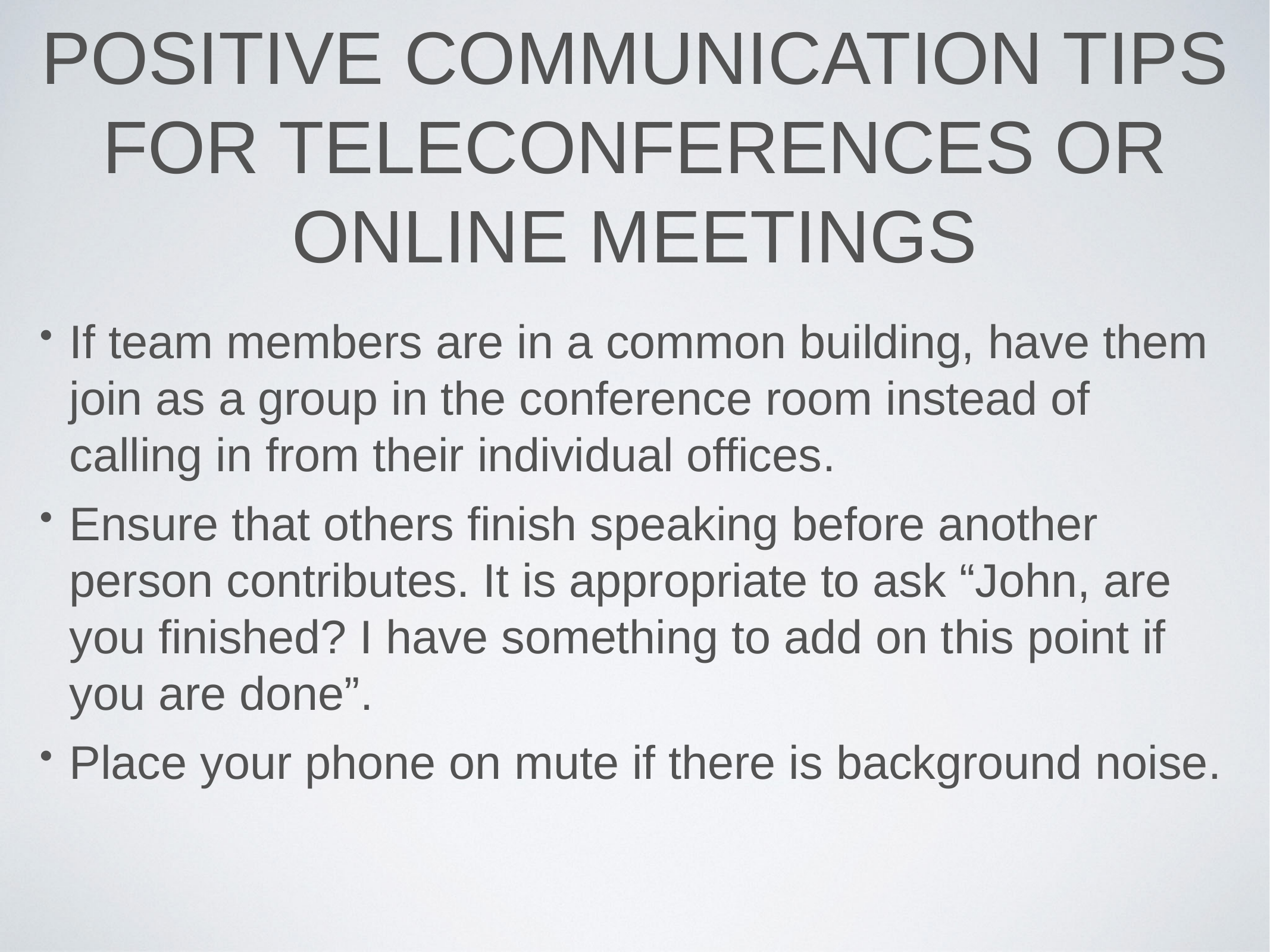

# Positive Communication Tips for Teleconferences or online meetings
If team members are in a common building, have them join as a group in the conference room instead of calling in from their individual offices.
Ensure that others finish speaking before another person contributes. It is appropriate to ask “John, are you finished? I have something to add on this point if you are done”.
Place your phone on mute if there is background noise.